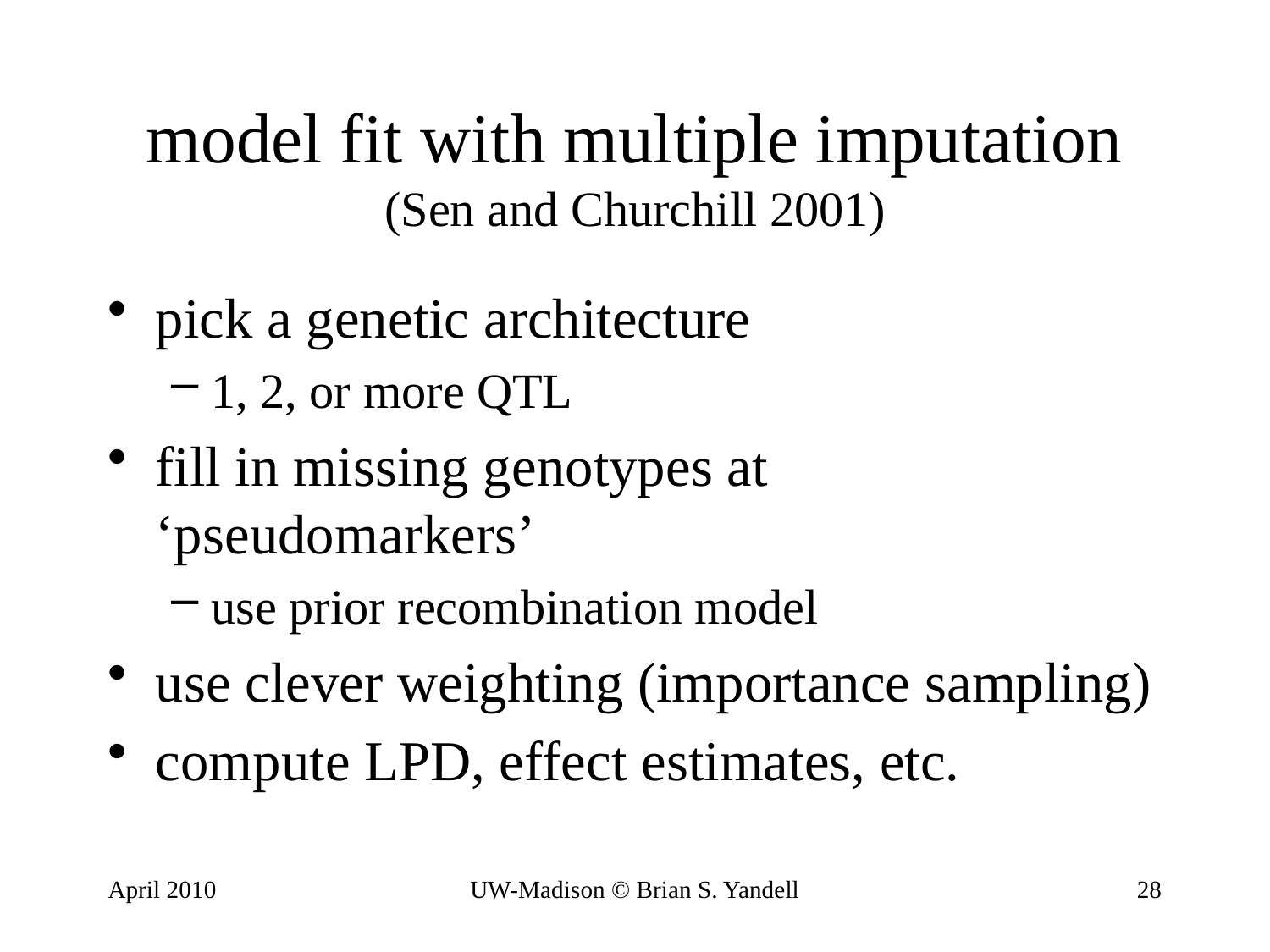

# model fit with multiple imputation (Sen and Churchill 2001)
pick a genetic architecture
1, 2, or more QTL
fill in missing genotypes at ‘pseudomarkers’
use prior recombination model
use clever weighting (importance sampling)
compute LPD, effect estimates, etc.
April 2010
UW-Madison © Brian S. Yandell
28